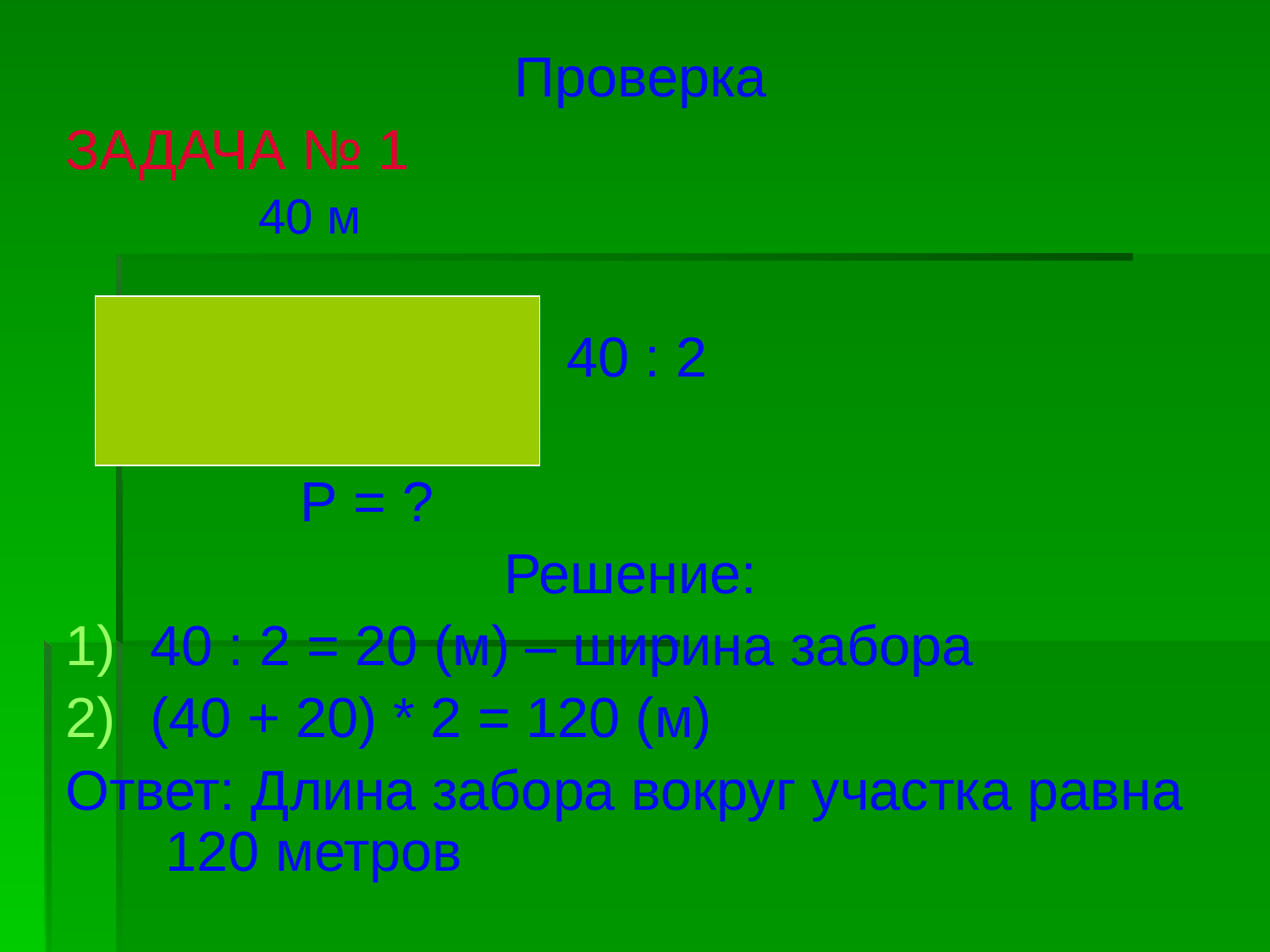

Проверка
ЗАДАЧА № 1
              40 м

                                40 : 2

               Р = ?
                            Решение:
40 : 2 = 20 (м) – ширина забора
(40 + 20) * 2 = 120 (м)
Ответ: Длина забора вокруг участка равна    120 метров